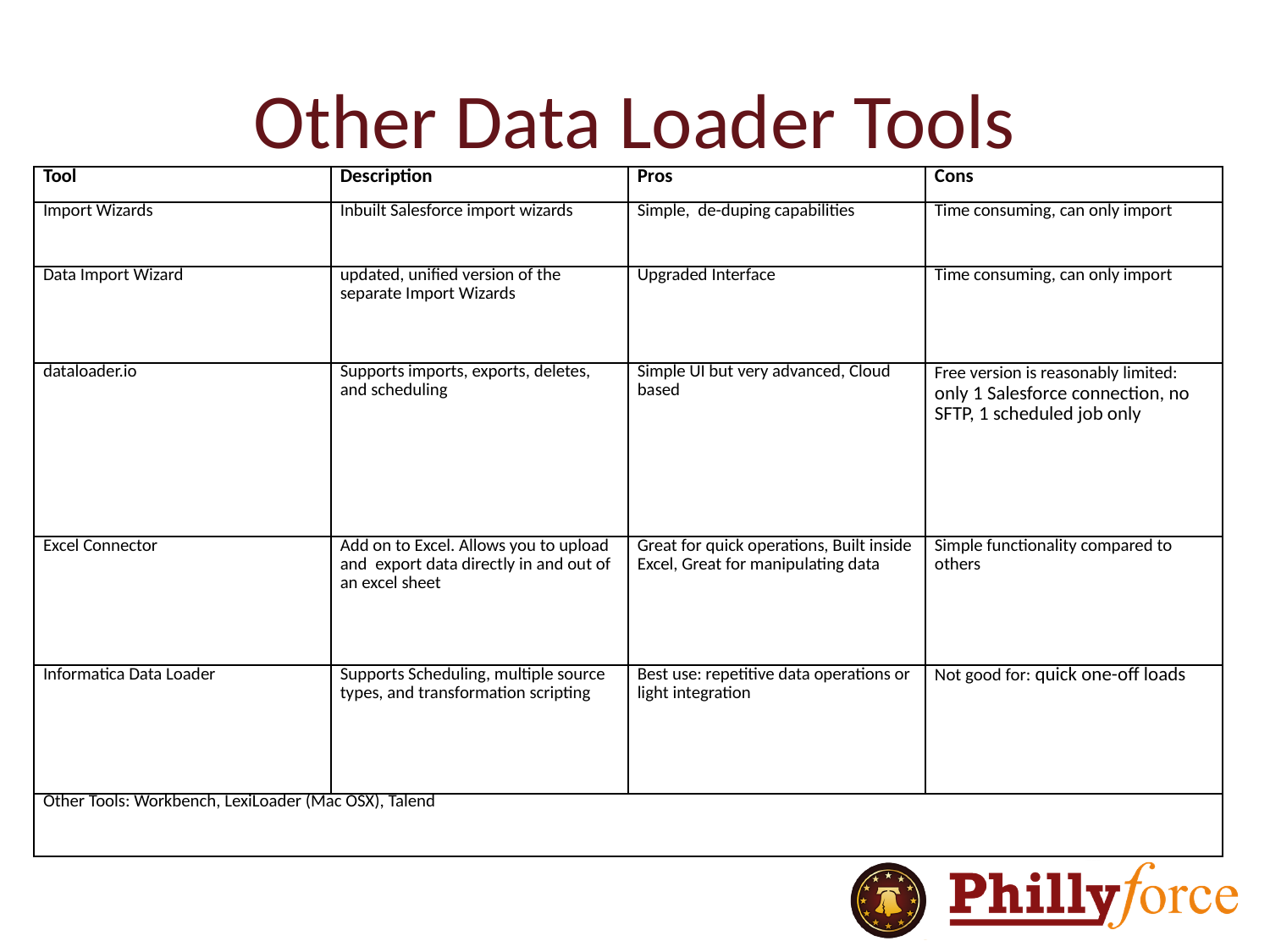

# Other Data Loader Tools
| Tool | Description | Pros | Cons |
| --- | --- | --- | --- |
| Import Wizards | Inbuilt Salesforce import wizards | Simple, de-duping capabilities | Time consuming, can only import |
| Data Import Wizard | updated, unified version of the separate Import Wizards | Upgraded Interface | Time consuming, can only import |
| dataloader.io | Supports imports, exports, deletes, and scheduling | Simple UI but very advanced, Cloud based | Free version is reasonably limited: only 1 Salesforce connection, no SFTP, 1 scheduled job only |
| Excel Connector | Add on to Excel. Allows you to upload and  export data directly in and out of an excel sheet | Great for quick operations, Built inside Excel, Great for manipulating data | Simple functionality compared to others |
| Informatica Data Loader | Supports Scheduling, multiple source types, and transformation scripting | Best use: repetitive data operations or light integration | Not good for: quick one-off loads |
| Other Tools: Workbench, LexiLoader (Mac OSX), Talend |  |  |  |